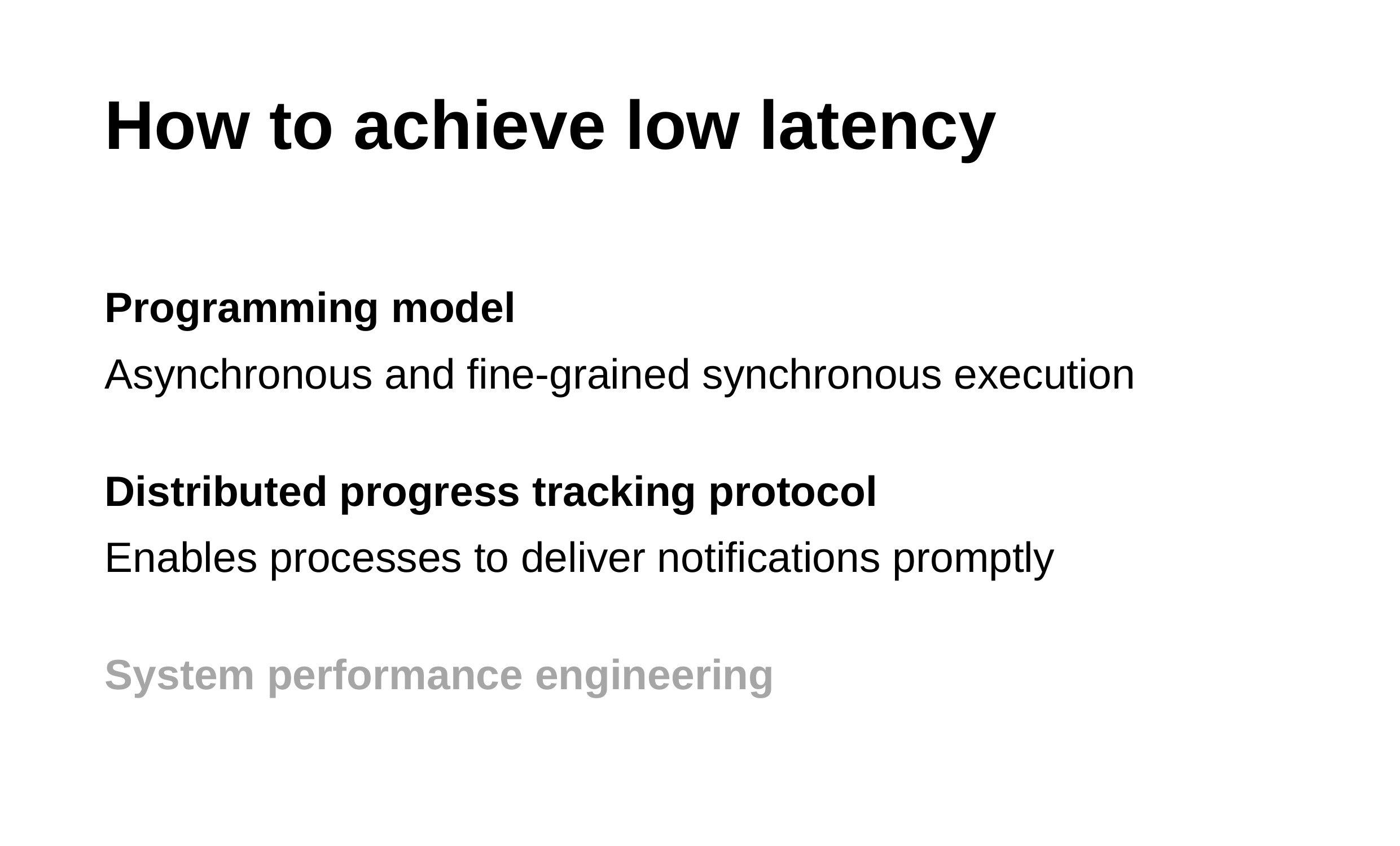

# How to achieve low latency
Programming model
Asynchronous and fine-grained synchronous execution
Distributed progress tracking protocol
Enables processes to deliver notifications promptly
System performance engineering